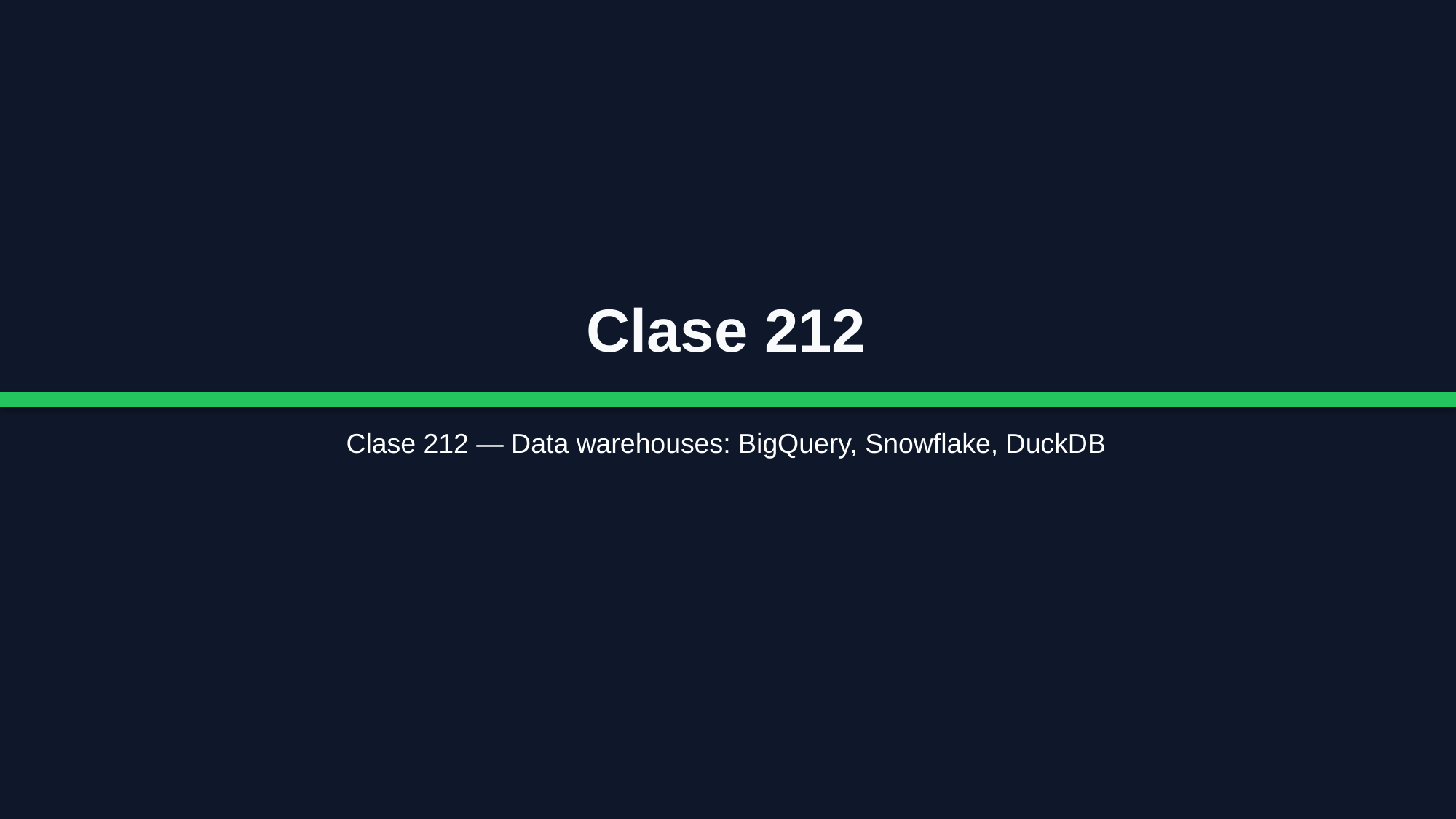

Clase 212

Clase 212 — Data warehouses: BigQuery, Snowflake, DuckDB